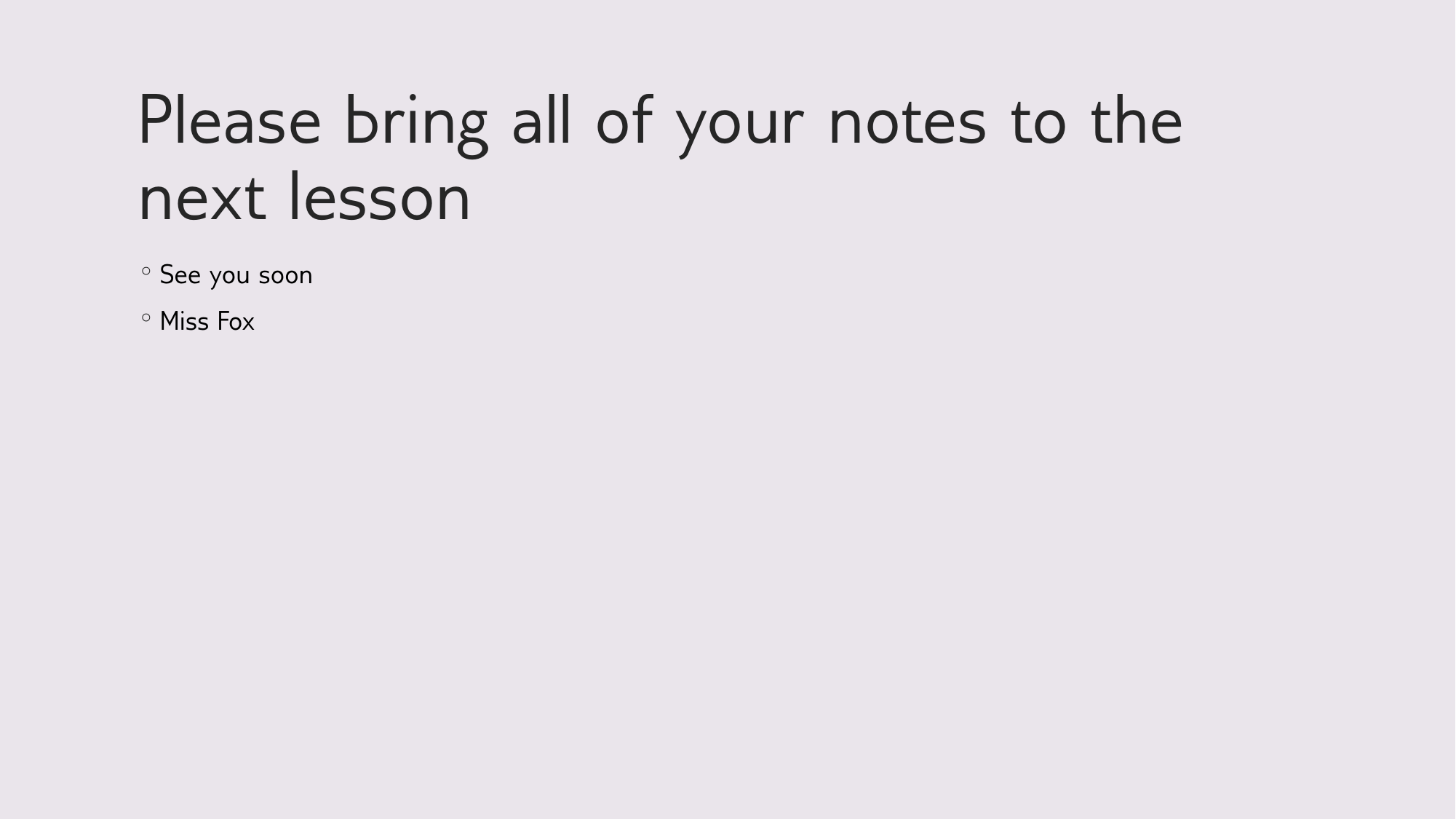

# Please bring all of your notes to the next lesson
See you soon
Miss Fox